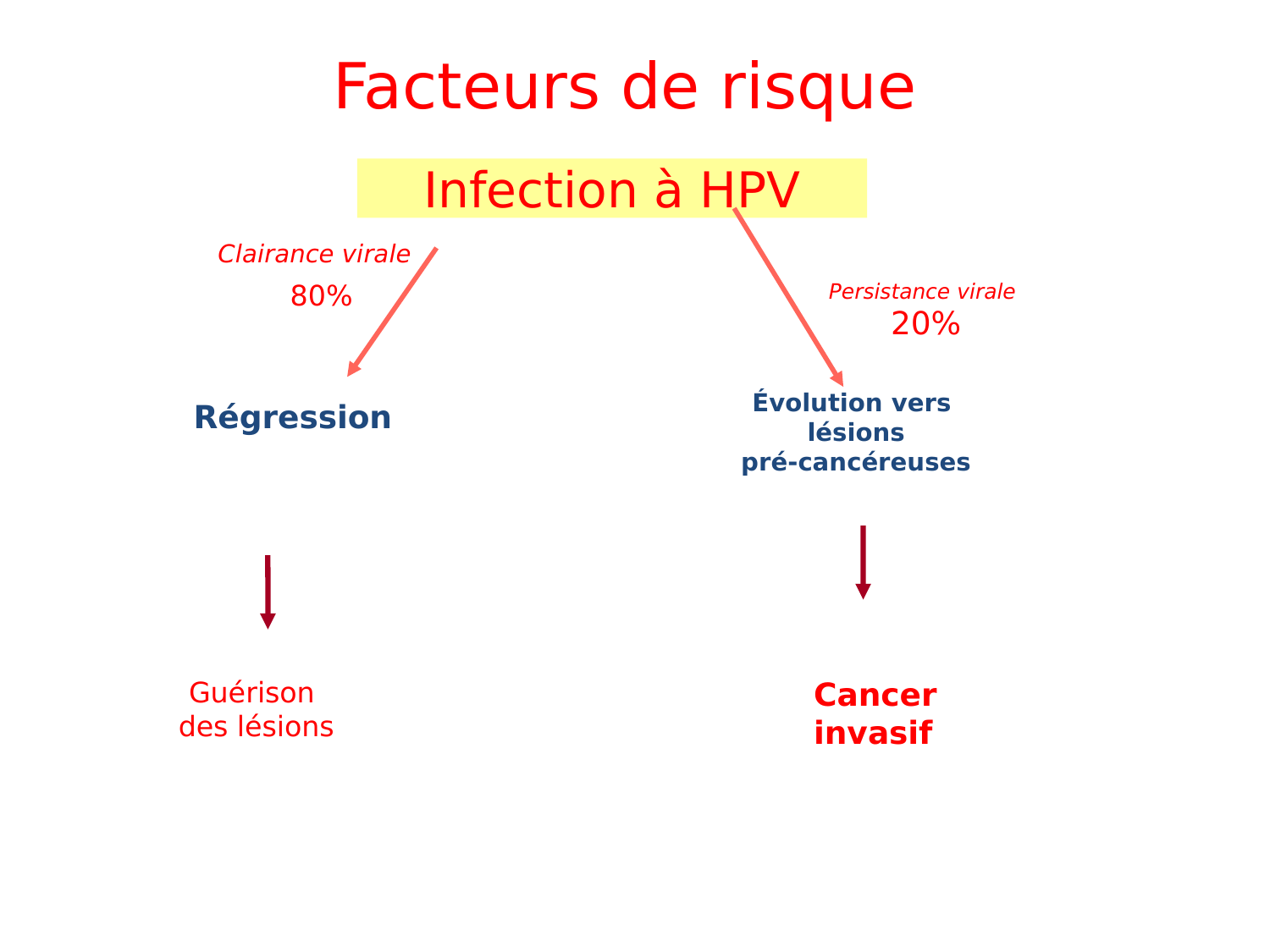

# Facteurs de risque
Infection à HPV

Clairance virale

80%
Persistance virale
20%
Évolution vers
 lésions
pré-cancéreuses
Régression

Guérison
des lésions
Cancer
invasif